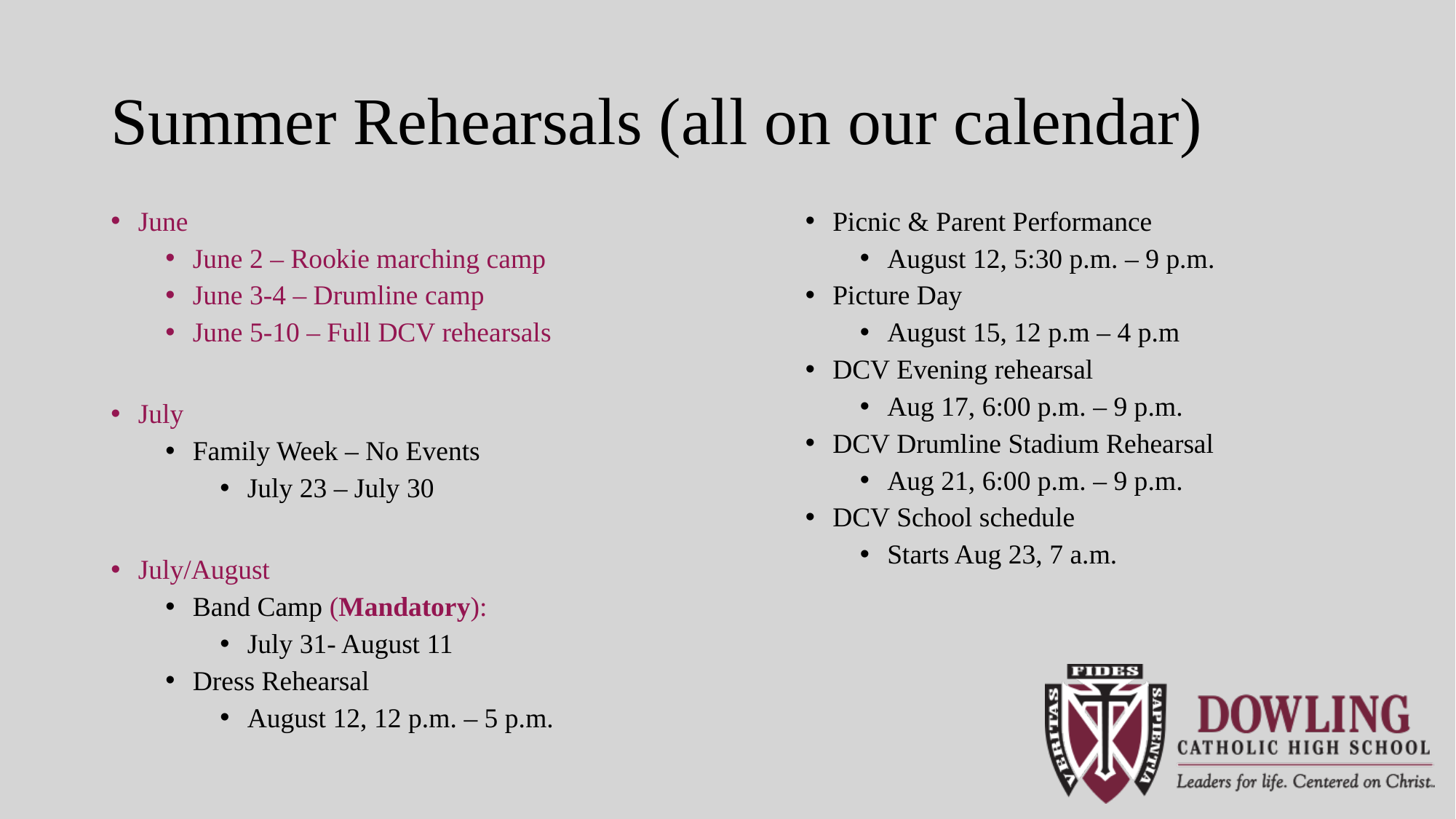

# Summer Rehearsals (all on our calendar)
June
June 2 – Rookie marching camp
June 3-4 – Drumline camp
June 5-10 – Full DCV rehearsals

July
Family Week – No Events
July 23 – July 30

July/August
Band Camp (Mandatory):
July 31- August 11
Dress Rehearsal
August 12, 12 p.m. – 5 p.m.
Picnic & Parent Performance
August 12, 5:30 p.m. – 9 p.m.
Picture Day
August 15, 12 p.m – 4 p.m
DCV Evening rehearsal
Aug 17, 6:00 p.m. – 9 p.m.
DCV Drumline Stadium Rehearsal
Aug 21, 6:00 p.m. – 9 p.m.
DCV School schedule
Starts Aug 23, 7 a.m.